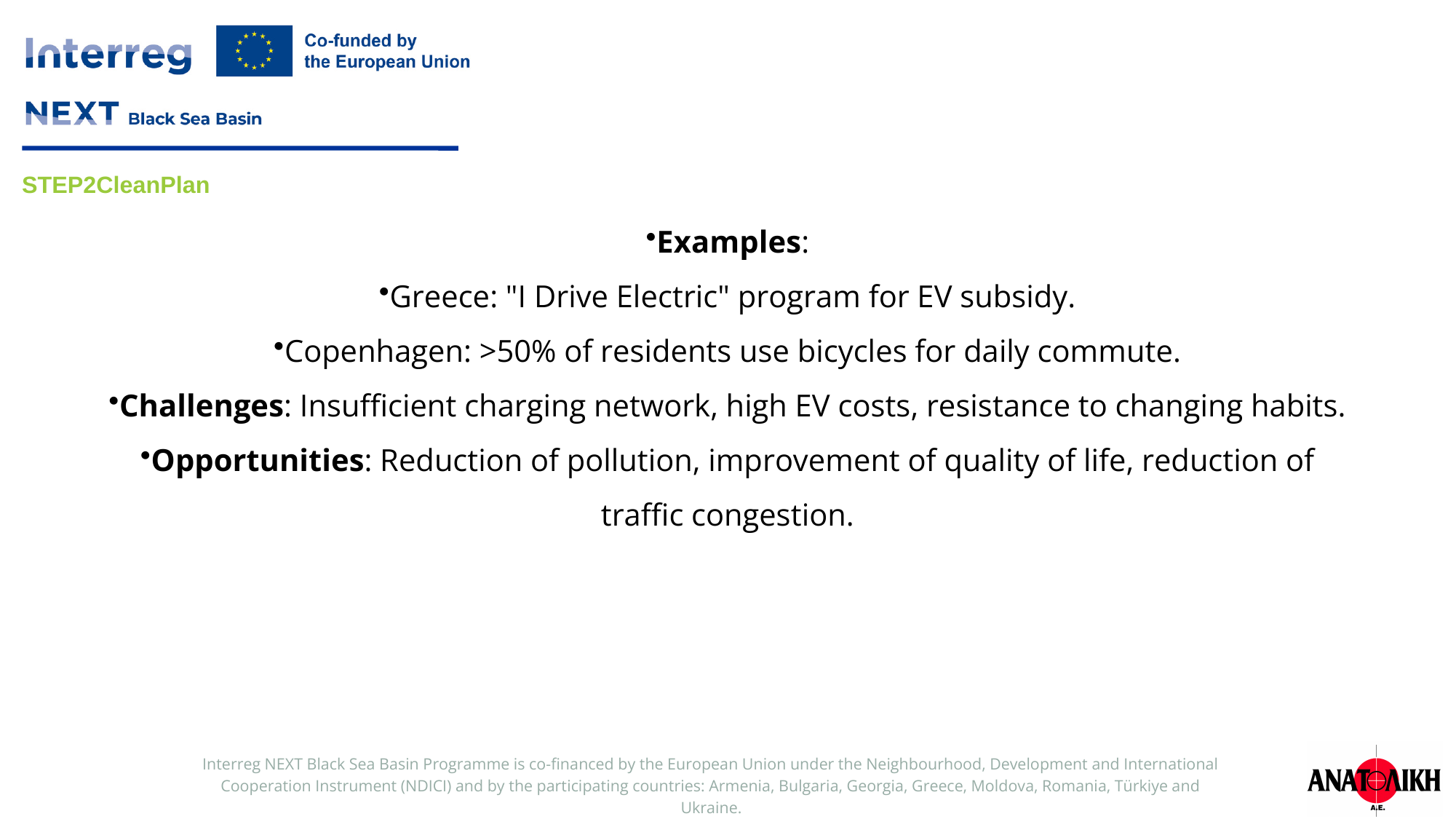

Examples:
Greece: "I Drive Electric" program for EV subsidy.
Copenhagen: >50% of residents use bicycles for daily commute.
Challenges: Insufficient charging network, high EV costs, resistance to changing habits.
Opportunities: Reduction of pollution, improvement of quality of life, reduction of traffic congestion.